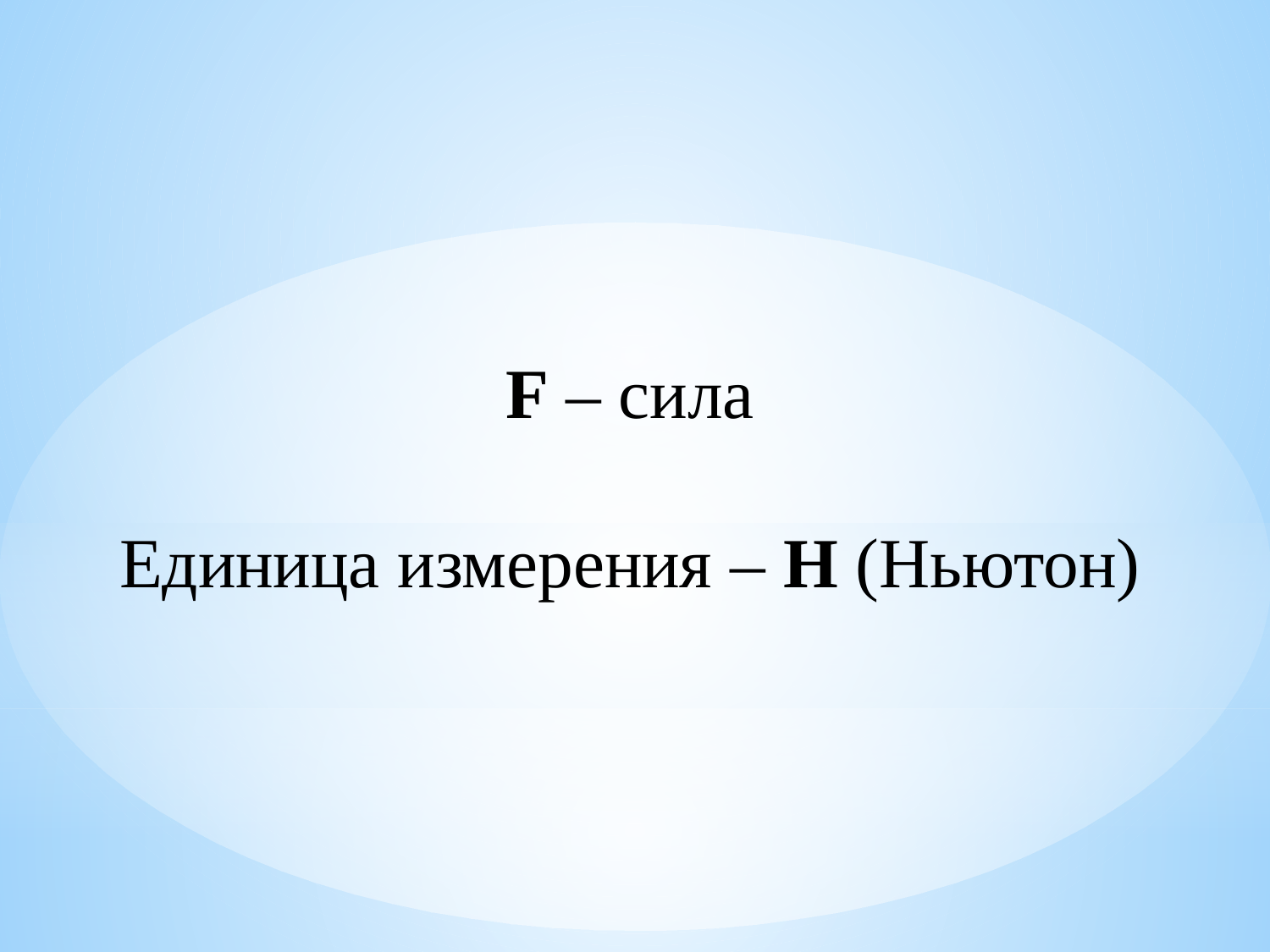

F – сила

Единица измерения – Н (Ньютон)